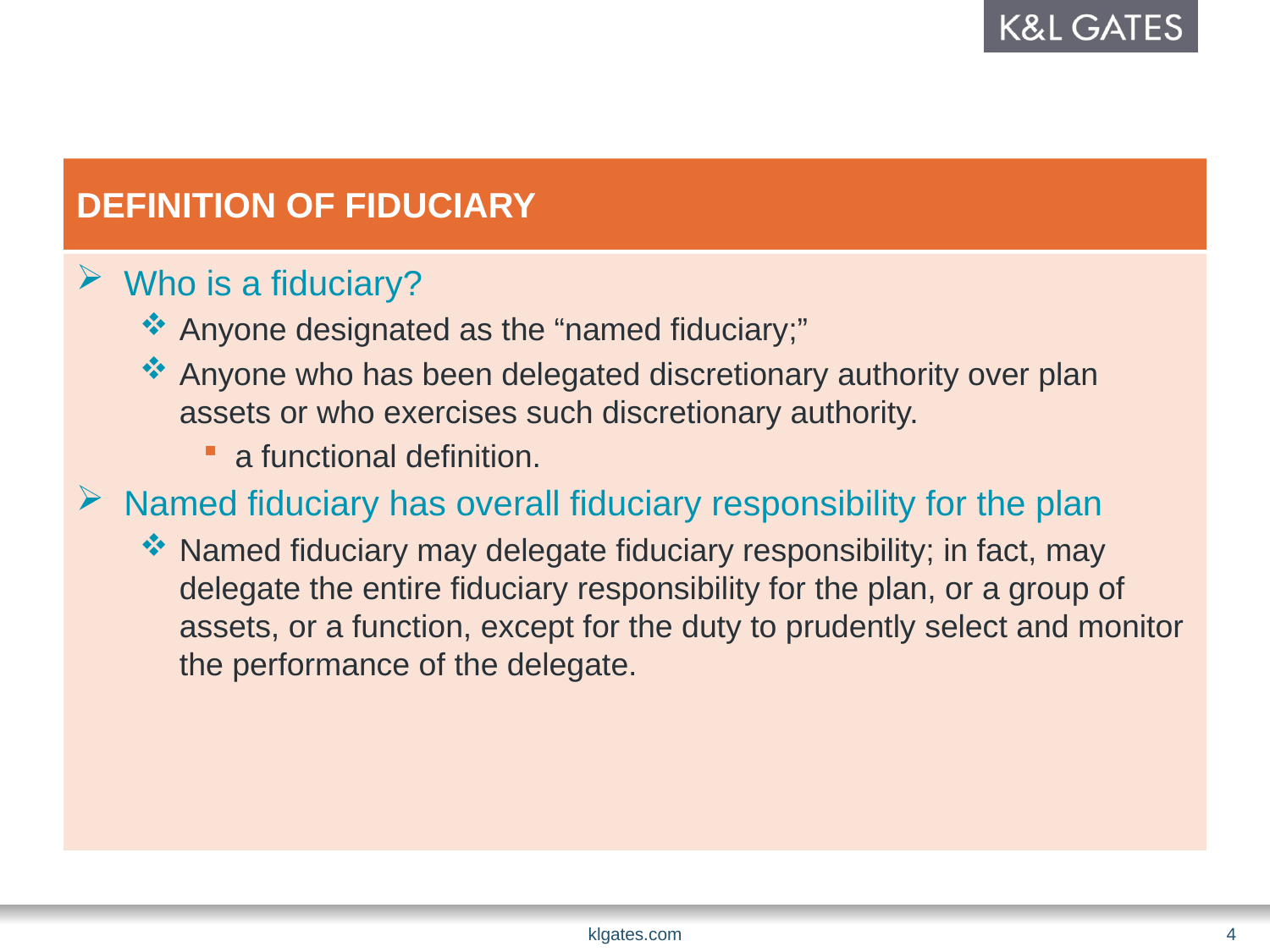

# Definition of fiduciary
Who is a fiduciary?
Anyone designated as the “named fiduciary;”
Anyone who has been delegated discretionary authority over plan assets or who exercises such discretionary authority.
a functional definition.
Named fiduciary has overall fiduciary responsibility for the plan
Named fiduciary may delegate fiduciary responsibility; in fact, may delegate the entire fiduciary responsibility for the plan, or a group of assets, or a function, except for the duty to prudently select and monitor the performance of the delegate.

klgates.com
4